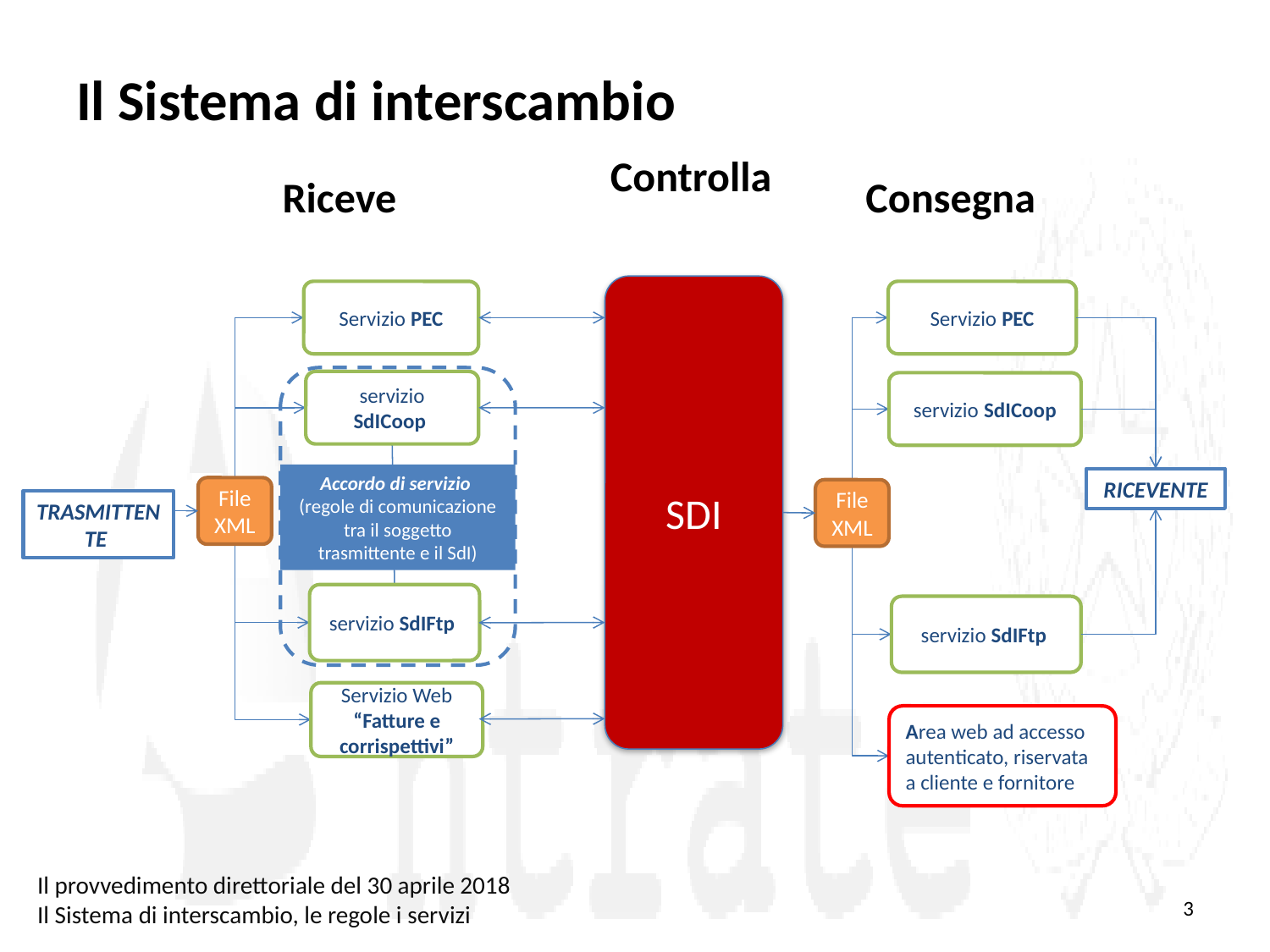

# Il Sistema di interscambio
Controlla
Riceve
Consegna
SDI
Servizio PEC
Servizio PEC

servizio SdICoop
servizio SdICoop
Accordo di servizio
(regole di comunicazione tra il soggetto trasmittente e il SdI)
ricevente
File XML
File XML
trasmittente
servizio SdIFtp
servizio SdIFtp
Servizio Web “Fatture e corrispettivi”
Area web ad accesso autenticato, riservata a cliente e fornitore
Il provvedimento direttoriale del 30 aprile 2018
Il Sistema di interscambio, le regole i servizi
3